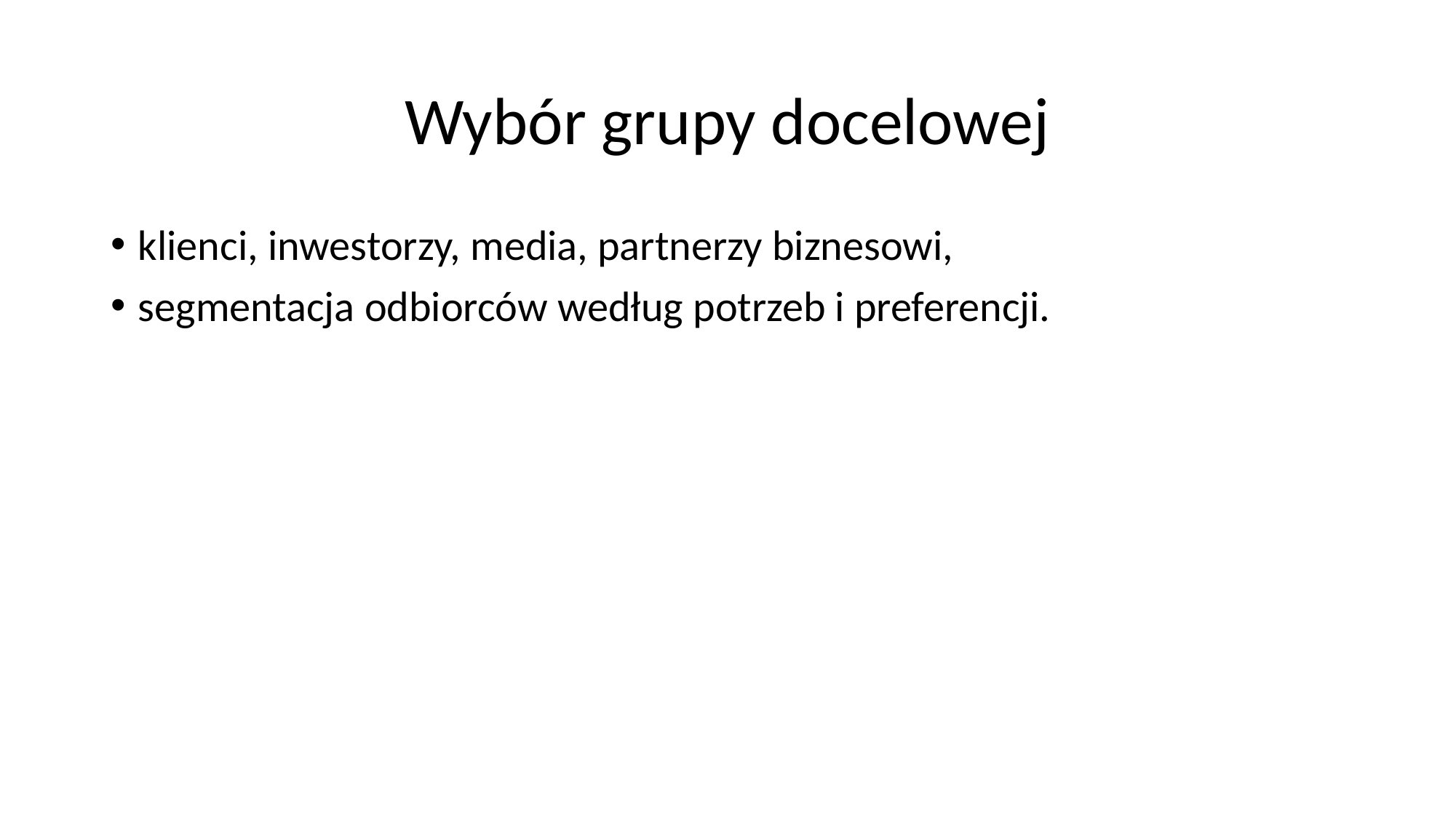

# Wybór grupy docelowej
klienci, inwestorzy, media, partnerzy biznesowi,
segmentacja odbiorców według potrzeb i preferencji.